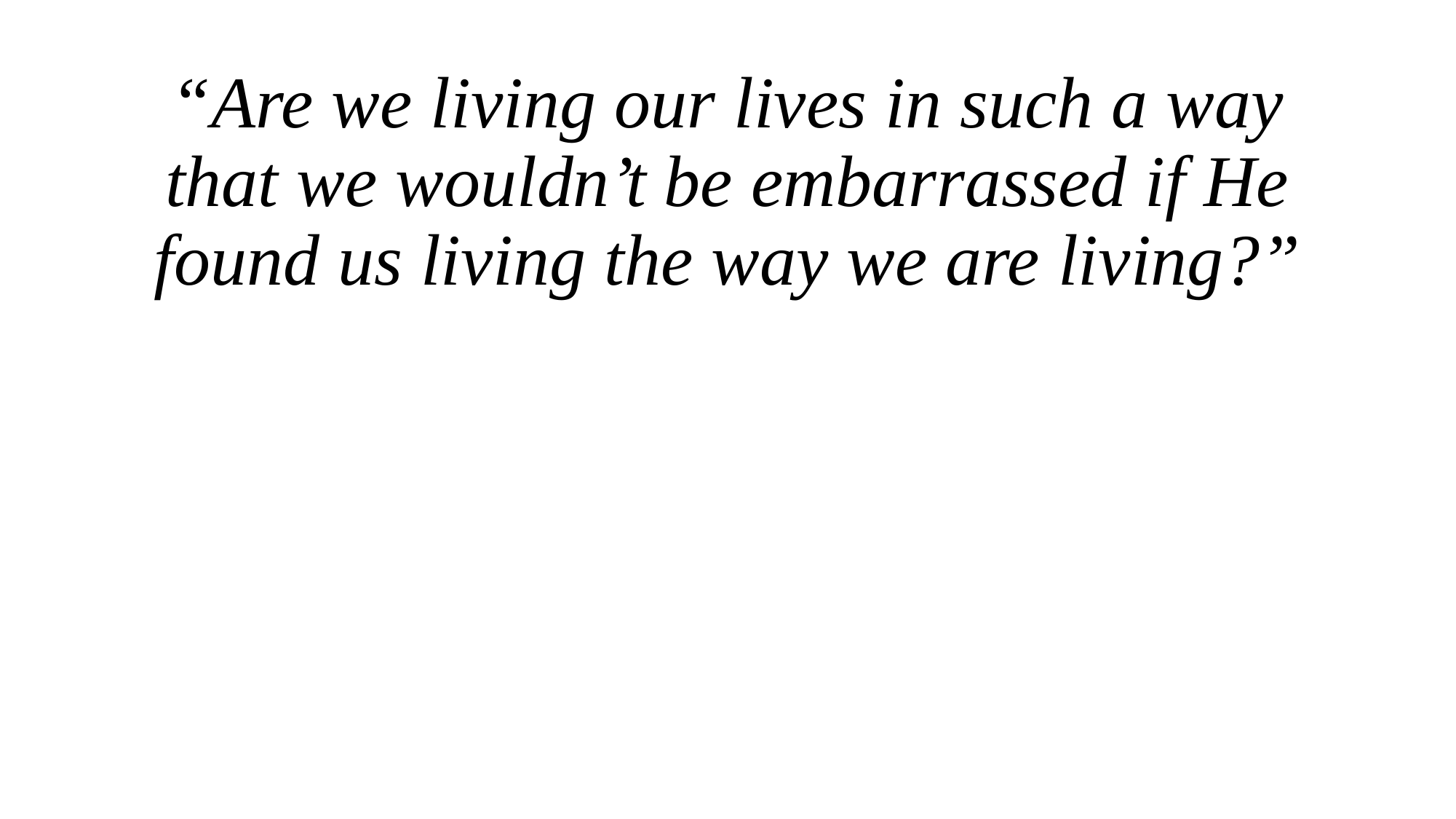

“Are we living our lives in such a way that we wouldn’t be embarrassed if He found us living the way we are living?”